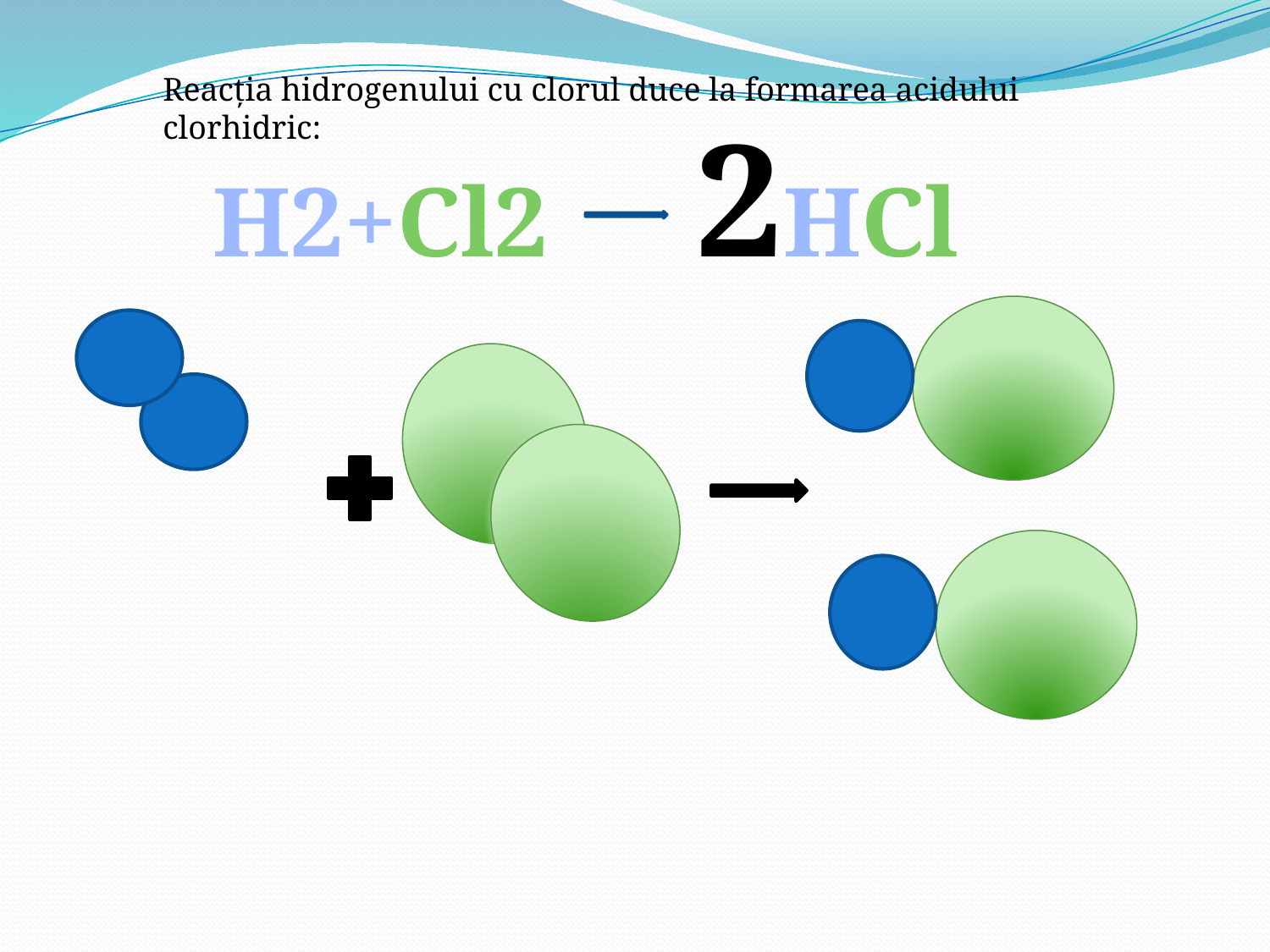

Reacția hidrogenului cu clorul duce la formarea acidului clorhidric:
H2+Cl2      2HCl